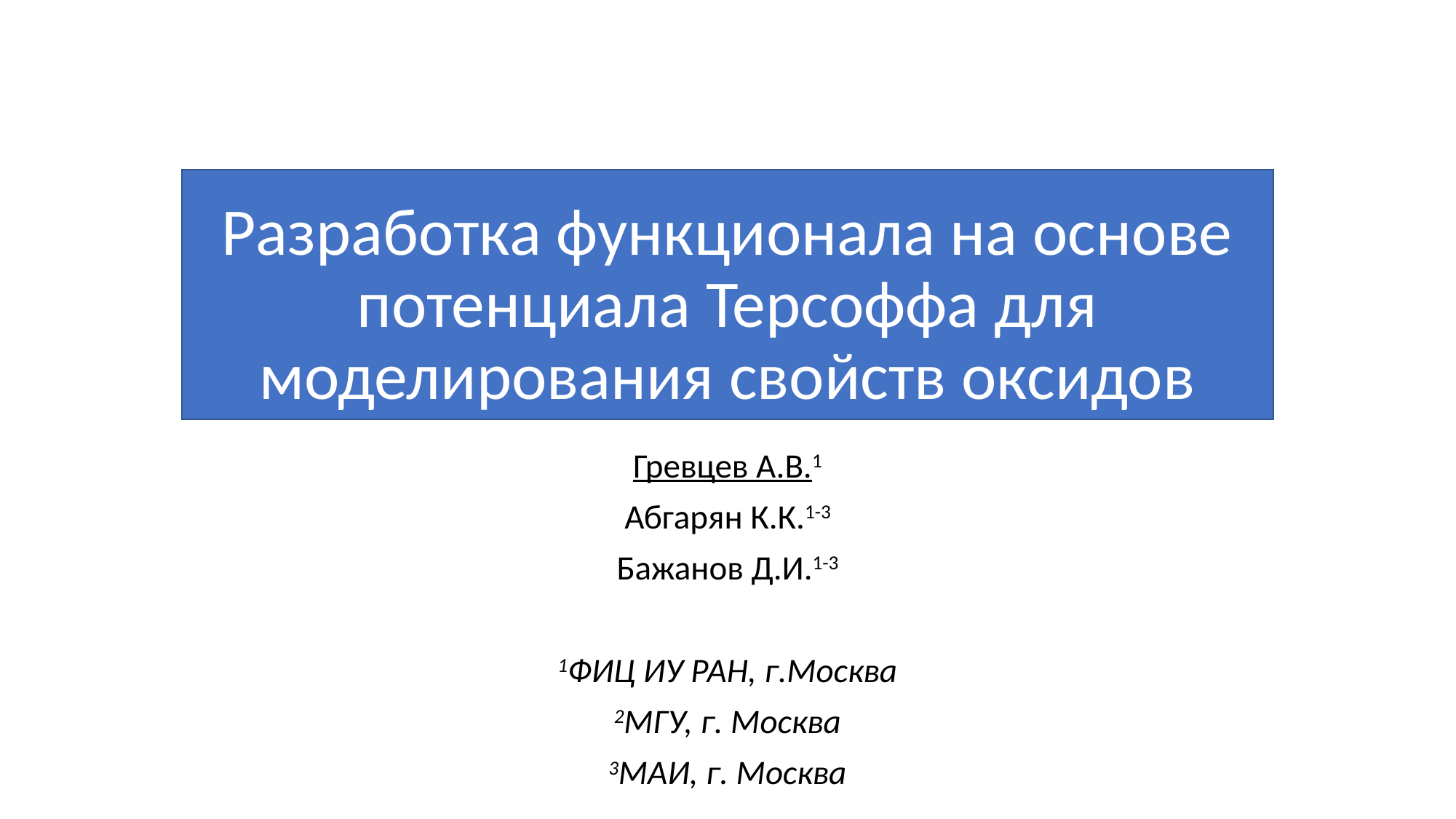

# Разработка функционала на основе потенциала Терсоффа для моделирования свойств оксидов
Гревцев А.В.1
Абгарян К.К.1-3
Бажанов Д.И.1-3

1ФИЦ ИУ РАН, г.Москва
2МГУ, г. Москва
3МАИ, г. Москва